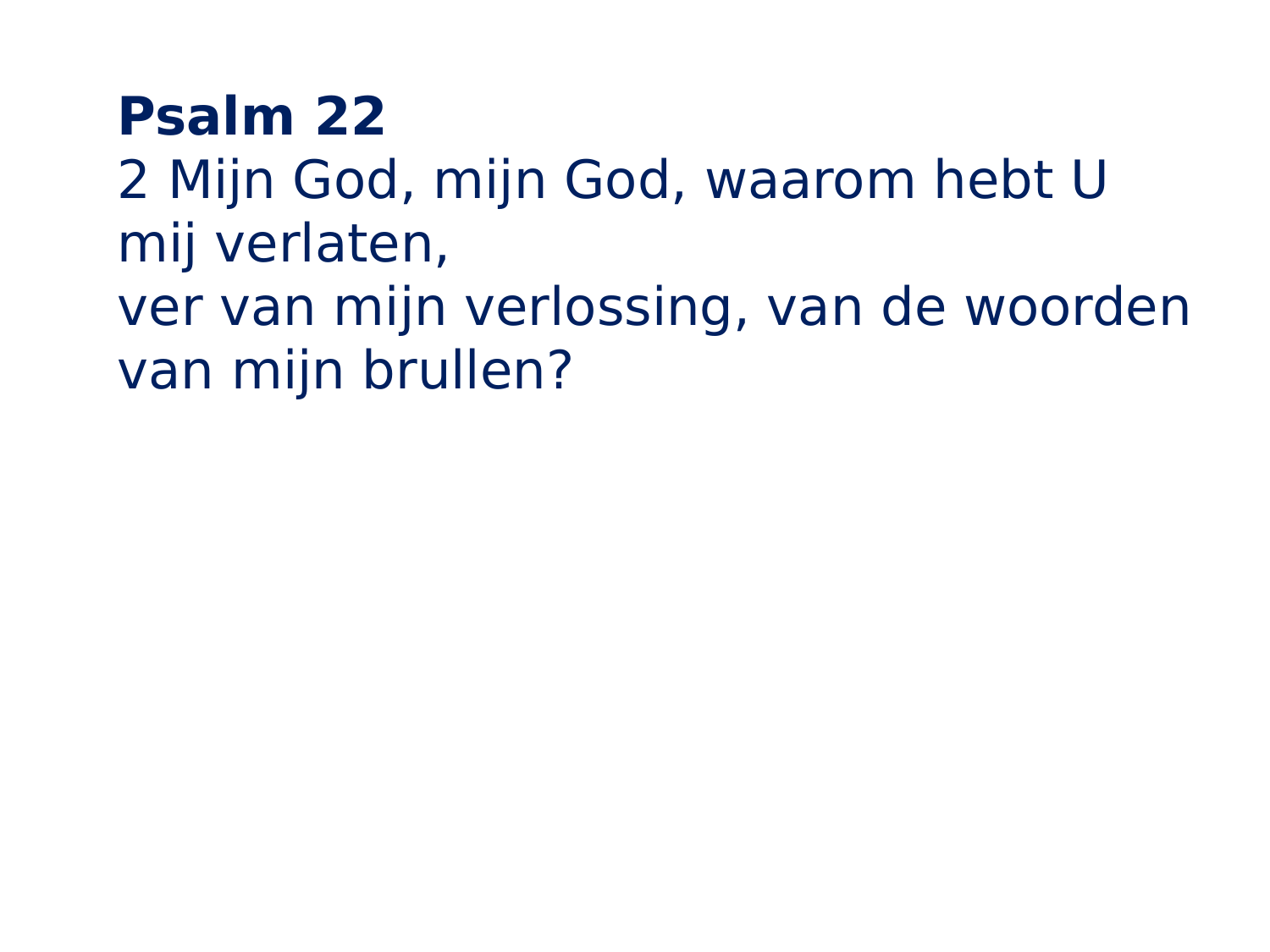

Psalm 22
2 Mijn God, mijn God, waarom hebt U mij verlaten,
ver van mijn verlossing, van de woorden van mijn brullen?